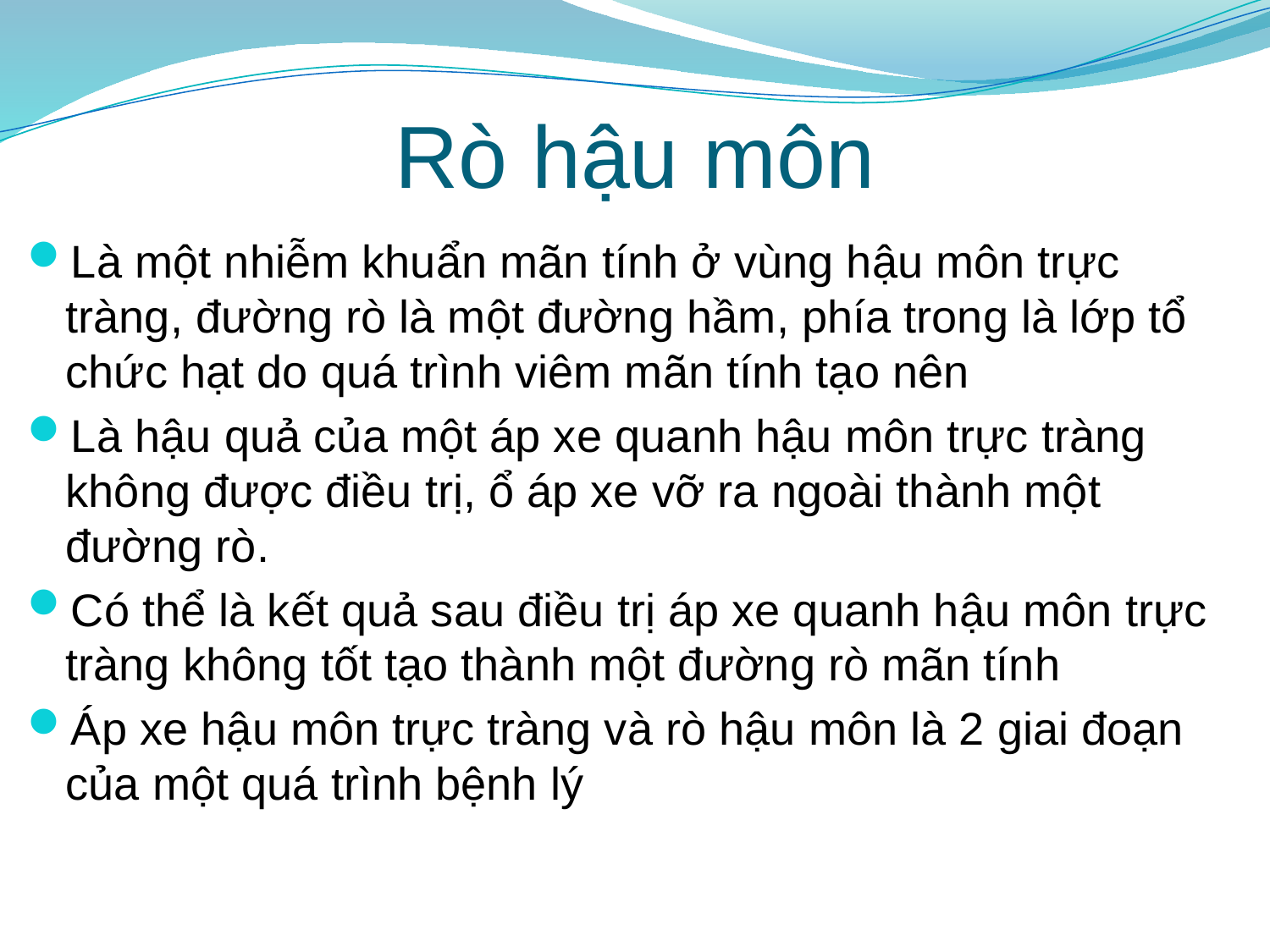

# Rò hậu môn
Là một nhiễm khuẩn mãn tính ở vùng hậu môn trực tràng, đường rò là một đường hầm, phía trong là lớp tổ chức hạt do quá trình viêm mãn tính tạo nên
Là hậu quả của một áp xe quanh hậu môn trực tràng không được điều trị, ổ áp xe vỡ ra ngoài thành một đường rò.
Có thể là kết quả sau điều trị áp xe quanh hậu môn trực tràng không tốt tạo thành một đường rò mãn tính
Áp xe hậu môn trực tràng và rò hậu môn là 2 giai đoạn của một quá trình bệnh lý